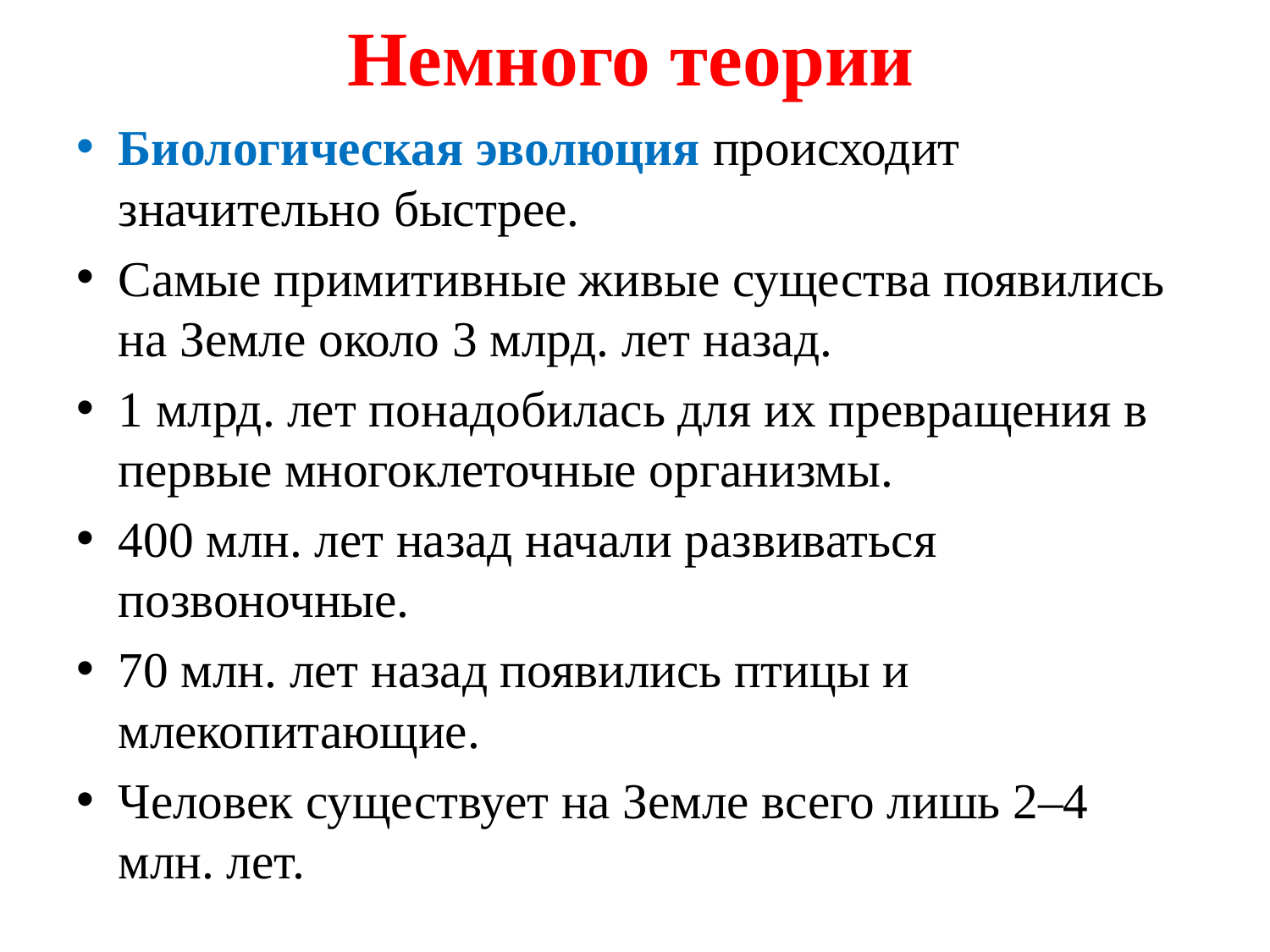

# Немного теории
Биологическая эволюция происходит значительно быстрее.
Самые примитивные живые существа появились на Земле около 3 млрд. лет назад.
1 млрд. лет понадобилась для их превращения в первые многоклеточные организмы.
400 млн. лет назад начали развиваться позвоночные.
70 млн. лет назад появились птицы и млекопитающие.
Человек существует на Земле всего лишь 2–4 млн. лет.